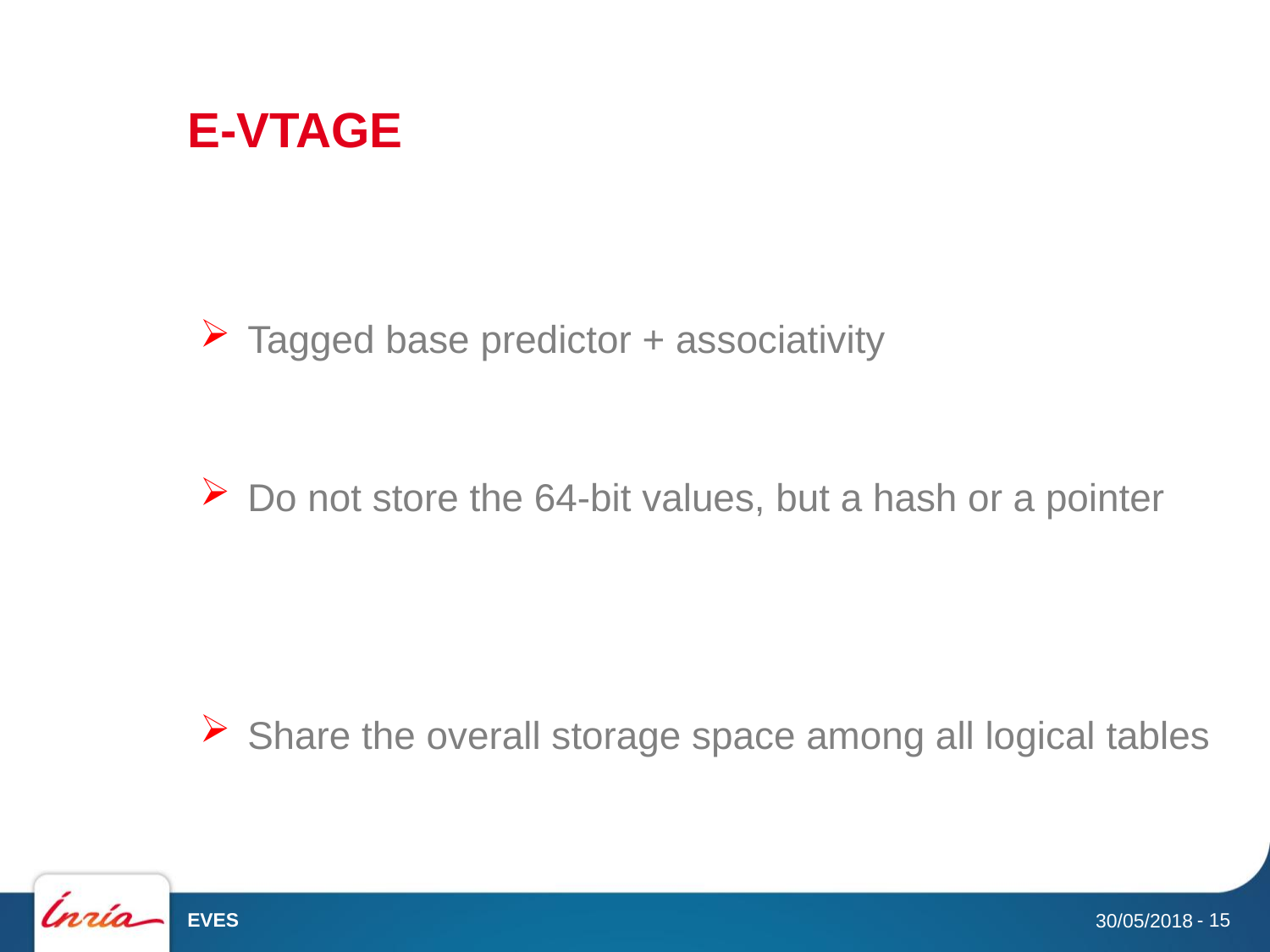

# E-VTAGE
Tagged base predictor + associativity

Do not store the 64-bit values, but a hash or a pointer

Share the overall storage space among all logical tables
EVES
- 15
30/05/2018